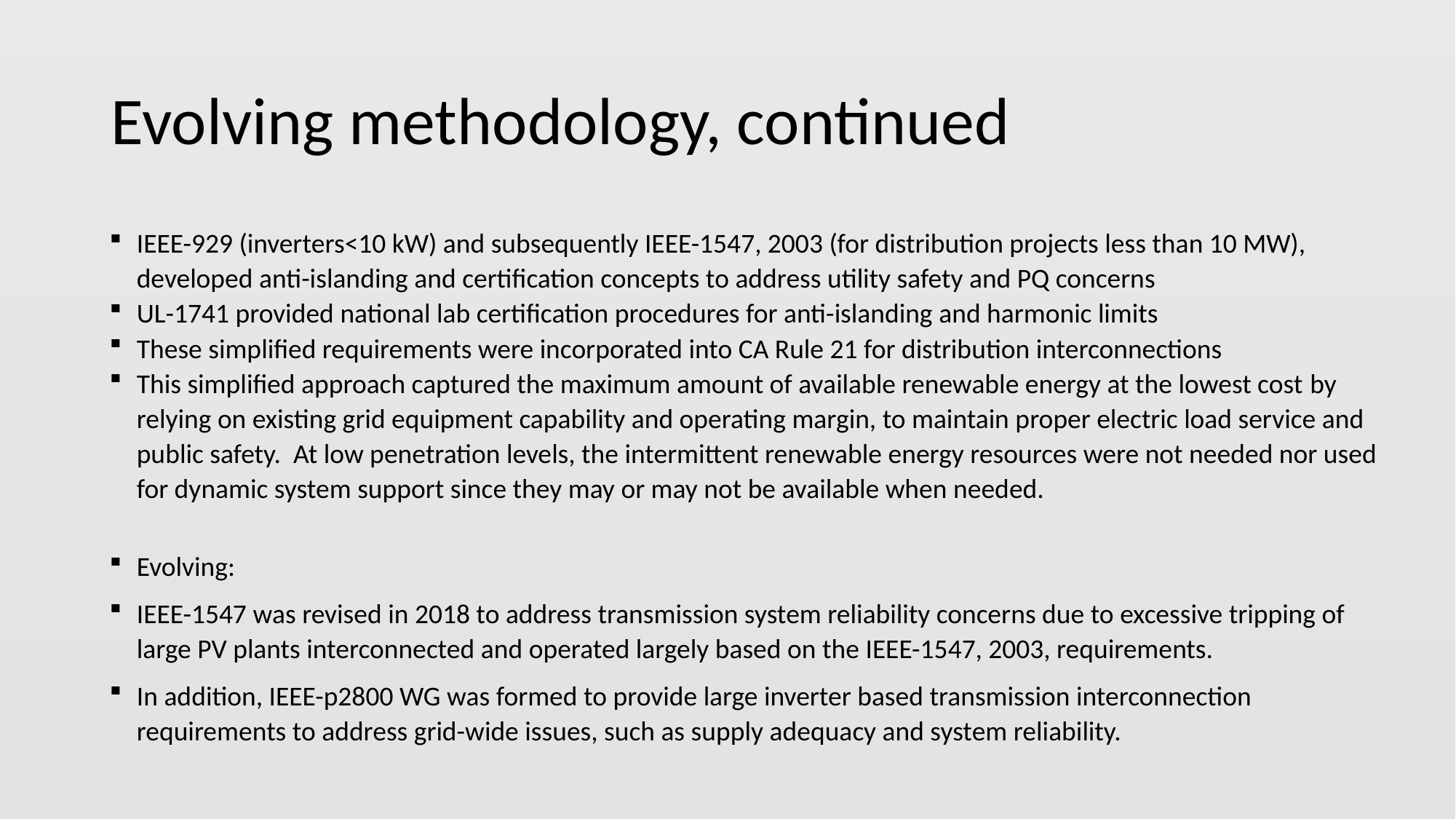

# Evolving methodology, continued
IEEE-929 (inverters<10 kW) and subsequently IEEE-1547, 2003 (for distribution projects less than 10 MW), developed anti-islanding and certification concepts to address utility safety and PQ concerns
UL-1741 provided national lab certification procedures for anti-islanding and harmonic limits
These simplified requirements were incorporated into CA Rule 21 for distribution interconnections
This simplified approach captured the maximum amount of available renewable energy at the lowest cost by relying on existing grid equipment capability and operating margin, to maintain proper electric load service and public safety.  At low penetration levels, the intermittent renewable energy resources were not needed nor used for dynamic system support since they may or may not be available when needed.

Evolving:
IEEE-1547 was revised in 2018 to address transmission system reliability concerns due to excessive tripping of large PV plants interconnected and operated largely based on the IEEE-1547, 2003, requirements.
In addition, IEEE-p2800 WG was formed to provide large inverter based transmission interconnection requirements to address grid-wide issues, such as supply adequacy and system reliability.